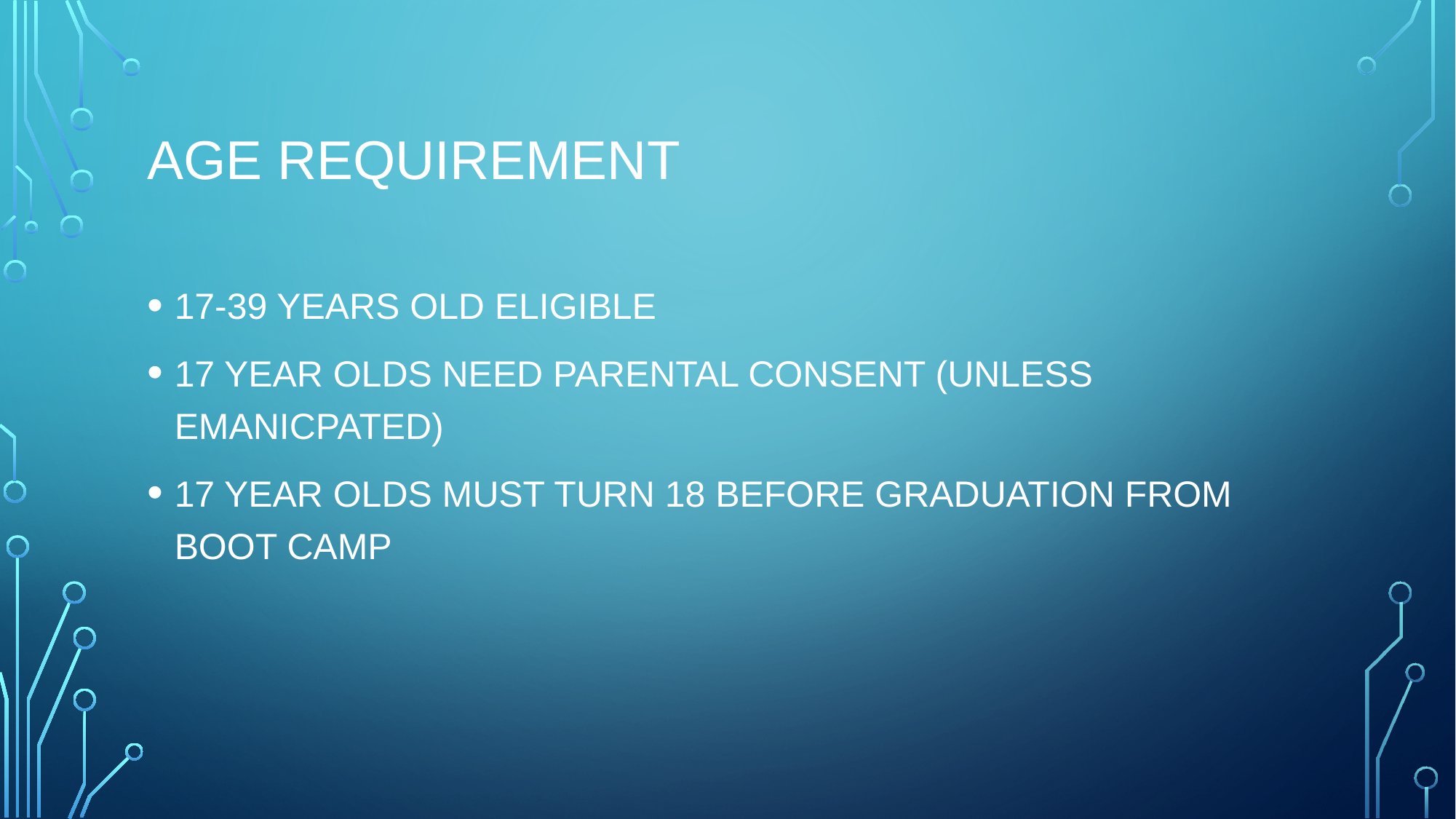

# AGE REQUIREMENT
17-39 YEARS OLD ELIGIBLE
17 YEAR OLDS NEED PARENTAL CONSENT (UNLESS EMANICPATED)
17 YEAR OLDS MUST TURN 18 BEFORE GRADUATION FROM BOOT CAMP